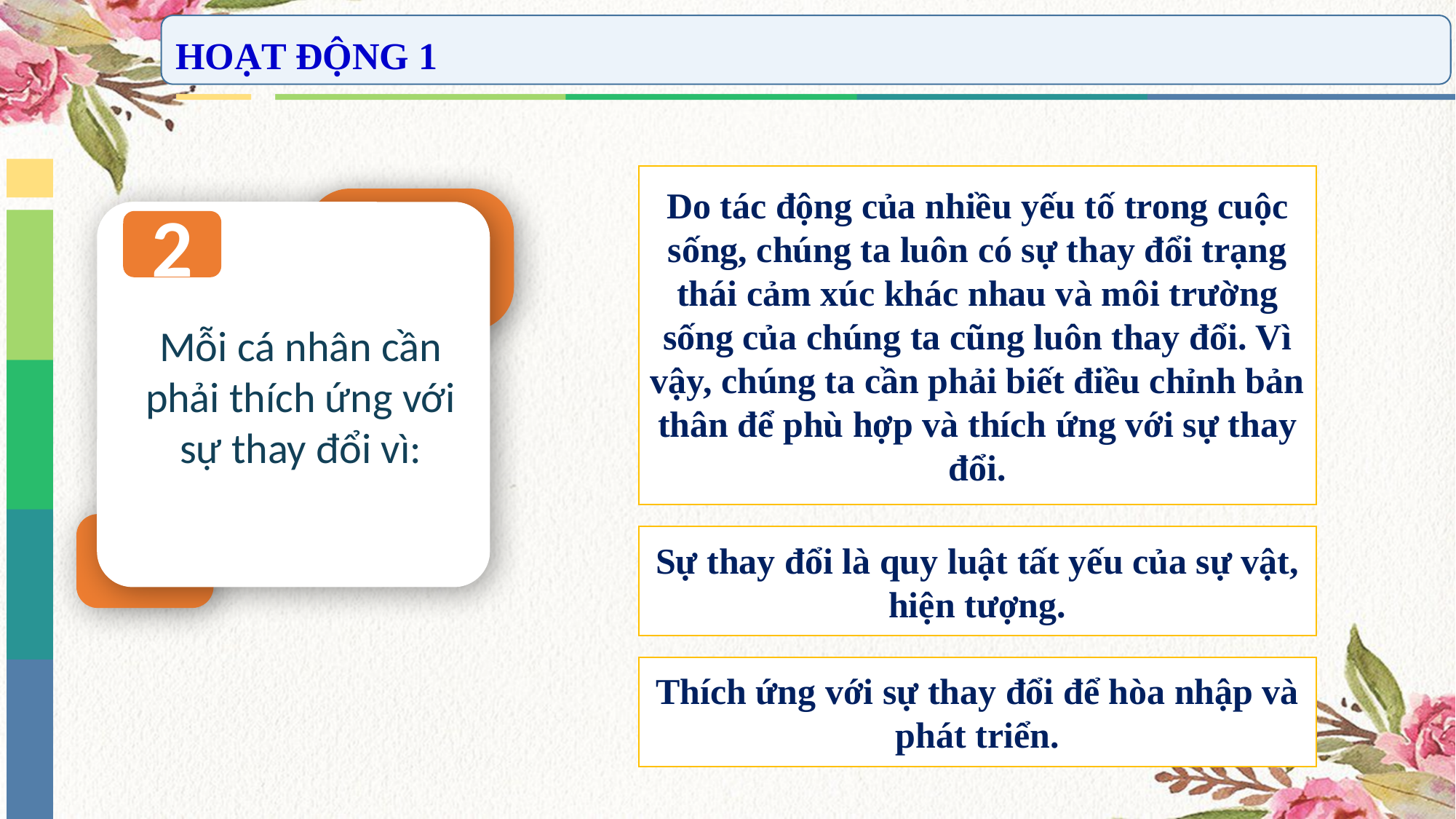

HOẠT ĐỘNG 1
Do tác động của nhiều yếu tố trong cuộc sống, chúng ta luôn có sự thay đổi trạng thái cảm xúc khác nhau và môi trường sống của chúng ta cũng luôn thay đổi. Vì vậy, chúng ta cần phải biết điều chỉnh bản thân để phù hợp và thích ứng với sự thay đổi.

2
Mỗi cá nhân cần phải thích ứng với sự thay đổi vì:

Sự thay đổi là quy luật tất yếu của sự vật, hiện tượng.
Thích ứng với sự thay đổi để hòa nhập và phát triển.